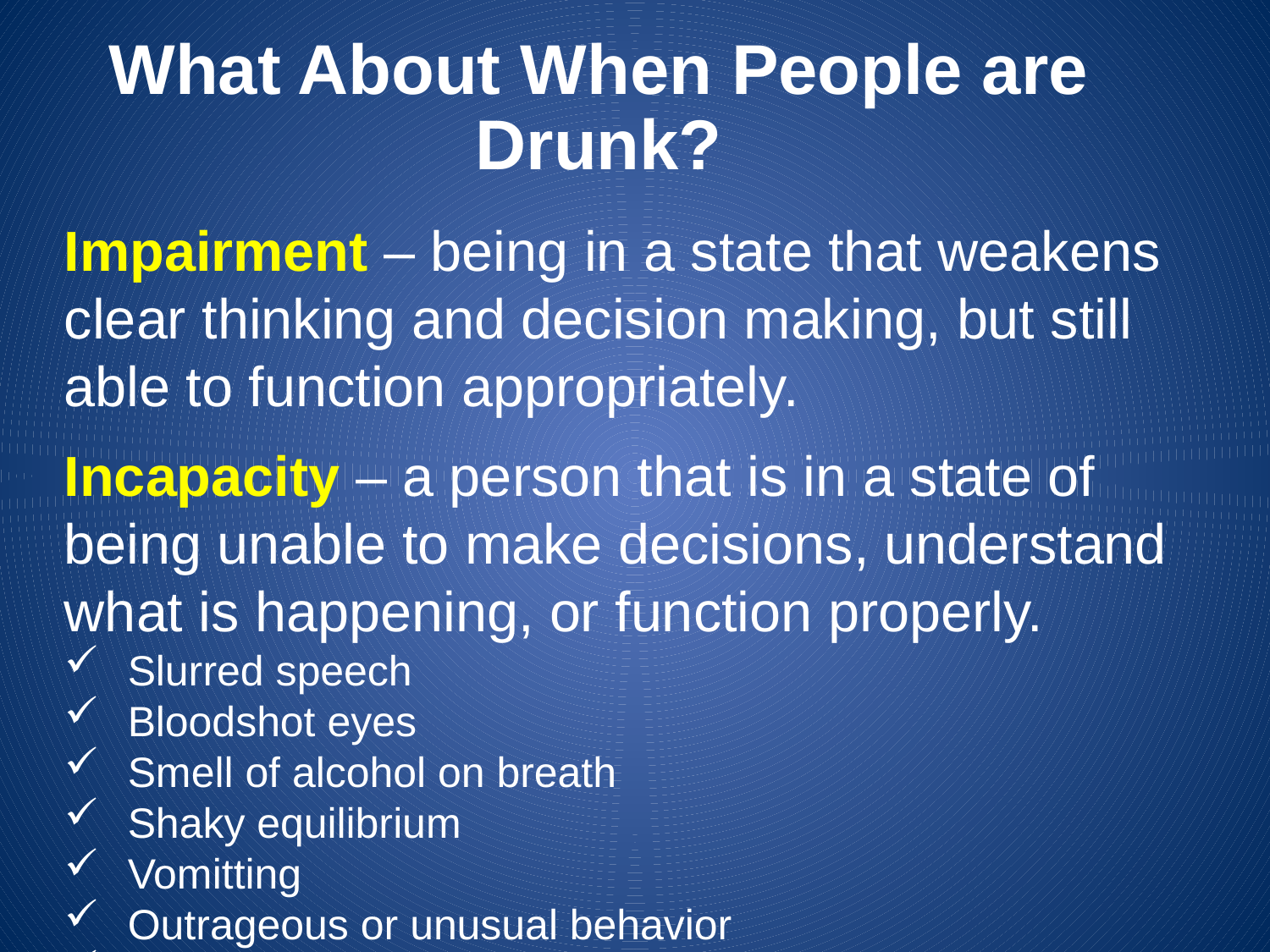

What About When People are Drunk?
Impairment – being in a state that weakens clear thinking and decision making, but still able to function appropriately.

Incapacity – a person that is in a state of being unable to make decisions, understand what is happening, or function properly.
Slurred speech
Bloodshot eyes
Smell of alcohol on breath
Shaky equilibrium
Vomitting
Outrageous or unusual behavior
Unconsciousness